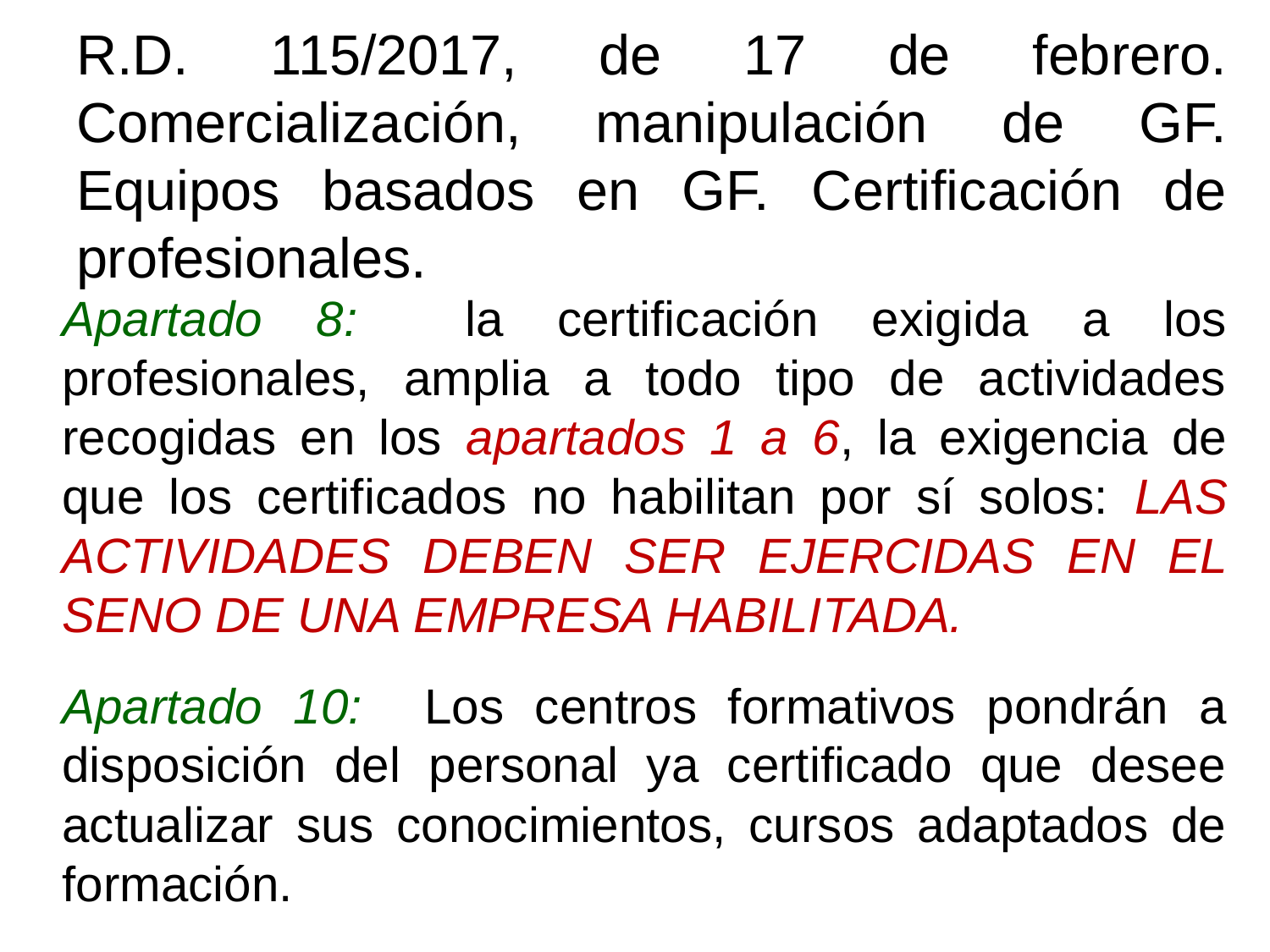

R.D. 115/2017, de 17 de febrero. Comercialización, manipulación de GF. Equipos basados en GF. Certificación de profesionales.

Apartado 8:  la certificación exigida a los profesionales, amplia a todo tipo de actividades recogidas en los apartados 1 a 6, la exigencia de que los certificados no habilitan por sí solos: LAS ACTIVIDADES DEBEN SER EJERCIDAS EN EL SENO DE UNA EMPRESA HABILITADA.
Apartado 10:  Los centros formativos pondrán a disposición del personal ya certificado que desee actualizar sus conocimientos, cursos adaptados de formación.